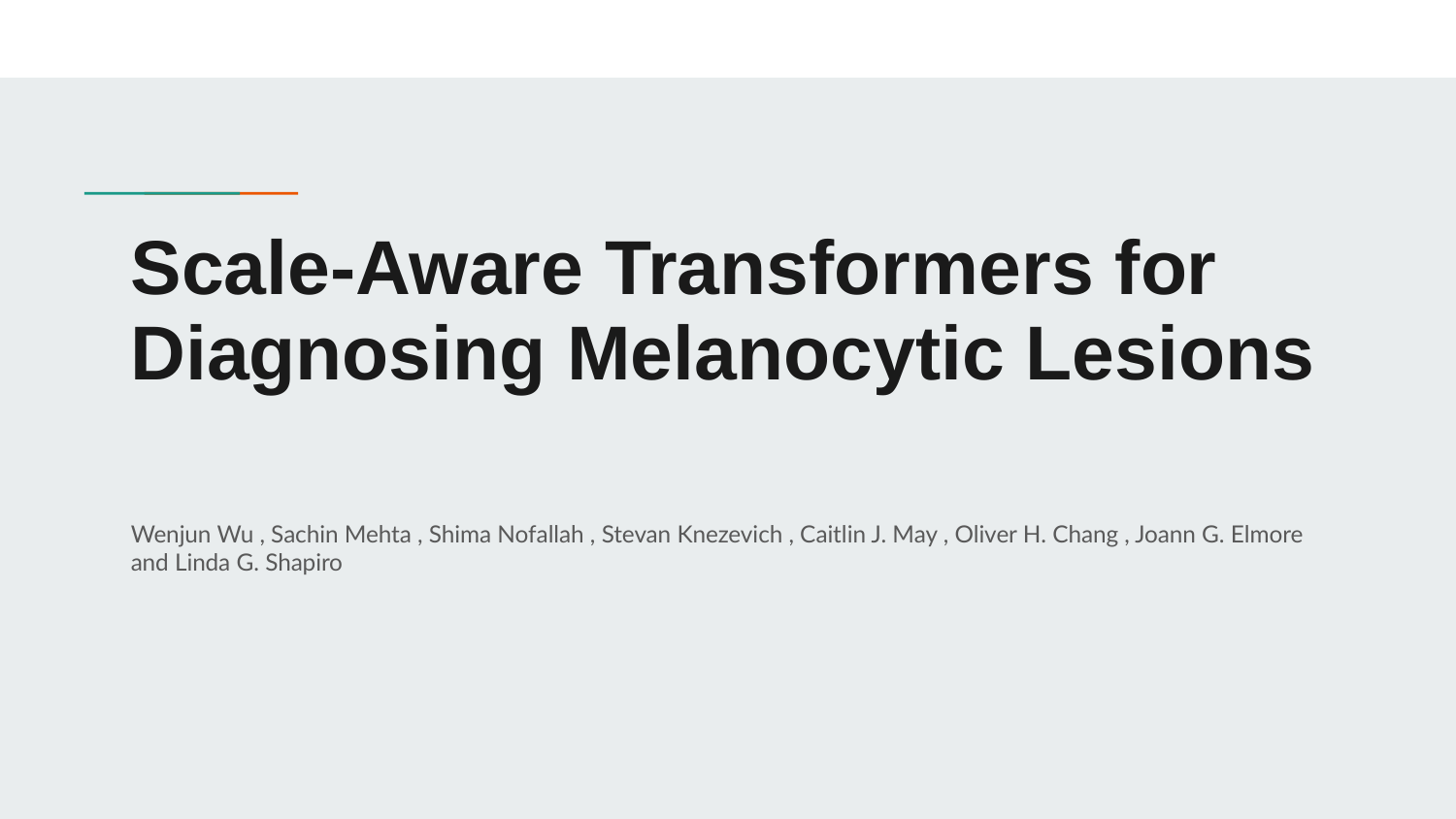

# Scale-Aware Transformers for
Diagnosing Melanocytic Lesions
Wenjun Wu , Sachin Mehta , Shima Nofallah , Stevan Knezevich , Caitlin J. May , Oliver H. Chang , Joann G. Elmore and Linda G. Shapiro